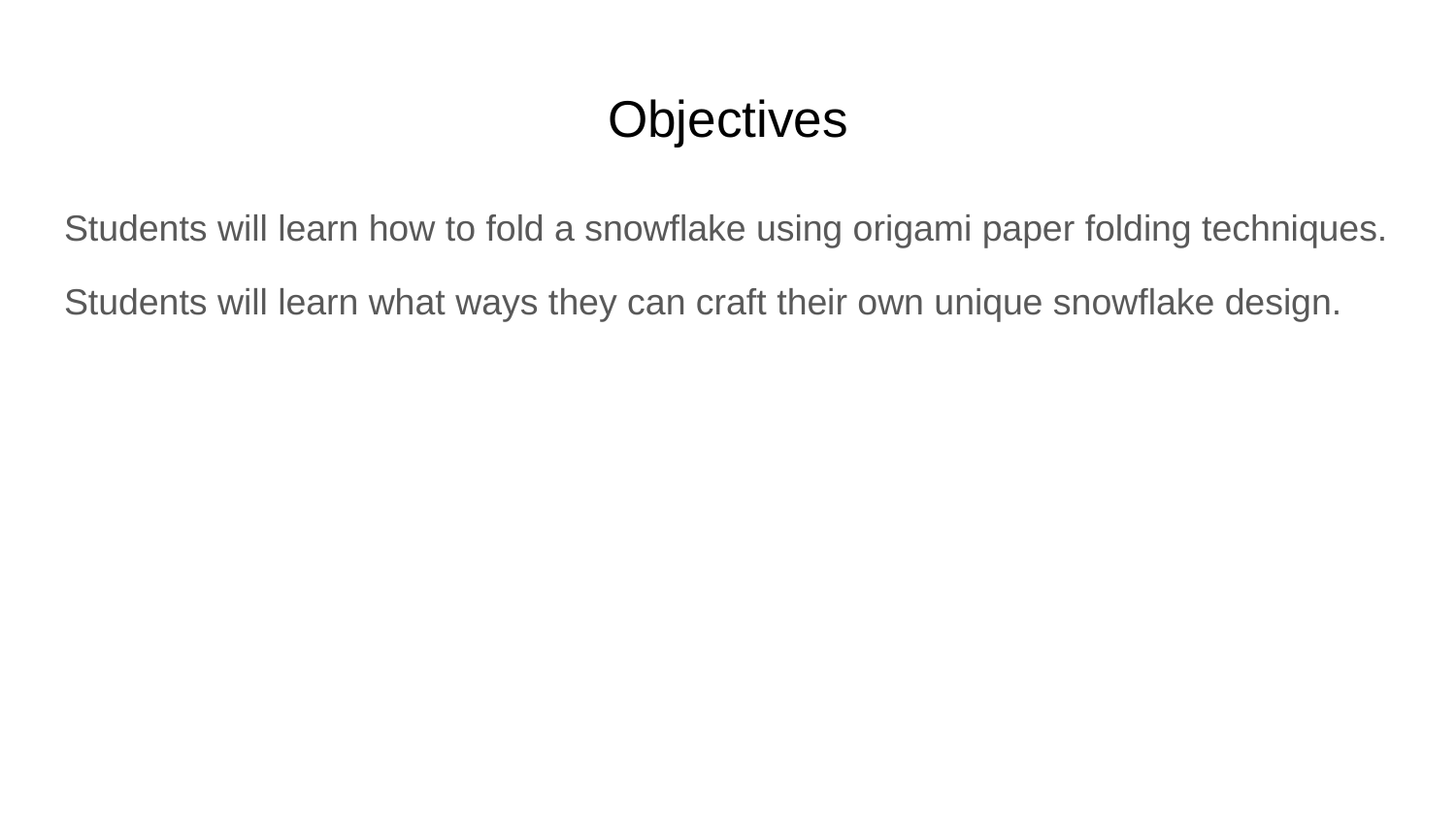

# Objectives
Students will learn how to fold a snowflake using origami paper folding techniques.
Students will learn what ways they can craft their own unique snowflake design.